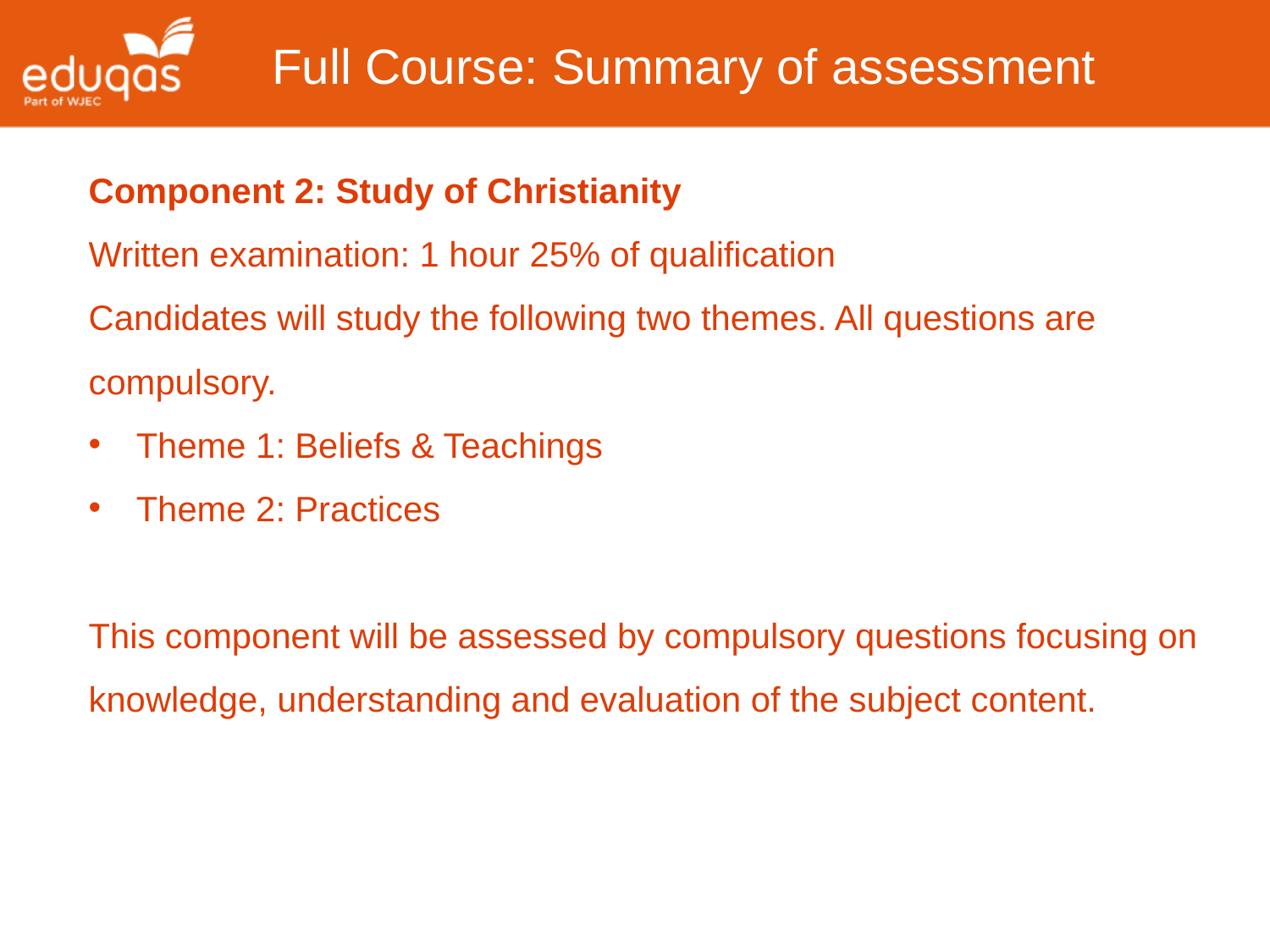

Full Course: Summary of assessment
Component 2: Study of Christianity
Written examination: 1 hour 25% of qualification
Candidates will study the following two themes. All questions are compulsory.
Theme 1: Beliefs & Teachings
Theme 2: Practices

This component will be assessed by compulsory questions focusing on knowledge, understanding and evaluation of the subject content.